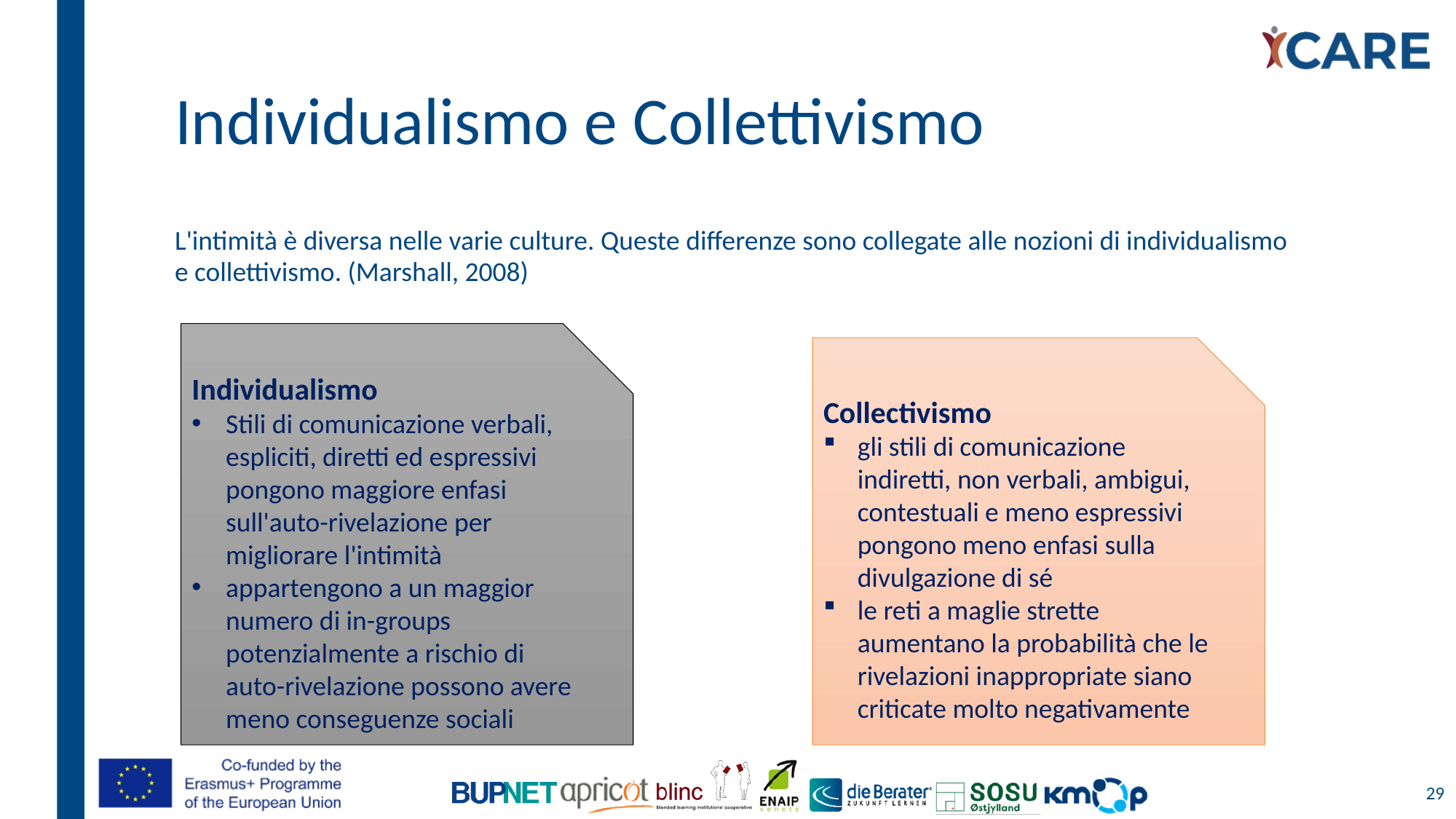

# Individualismo e Collettivismo
L'intimità è diversa nelle varie culture. Queste differenze sono collegate alle nozioni di individualismo e collettivismo. (Marshall, 2008)

Individualismo
Stili di comunicazione verbali, espliciti, diretti ed espressivi pongono maggiore enfasi sull'auto-rivelazione per migliorare l'intimità
appartengono a un maggior numero di in-groups potenzialmente a rischio di auto-rivelazione possono avere meno conseguenze sociali
Collectivismo
gli stili di comunicazione indiretti, non verbali, ambigui, contestuali e meno espressivi pongono meno enfasi sulla divulgazione di sé
le reti a maglie strette aumentano la probabilità che le rivelazioni inappropriate siano criticate molto negativamente
29